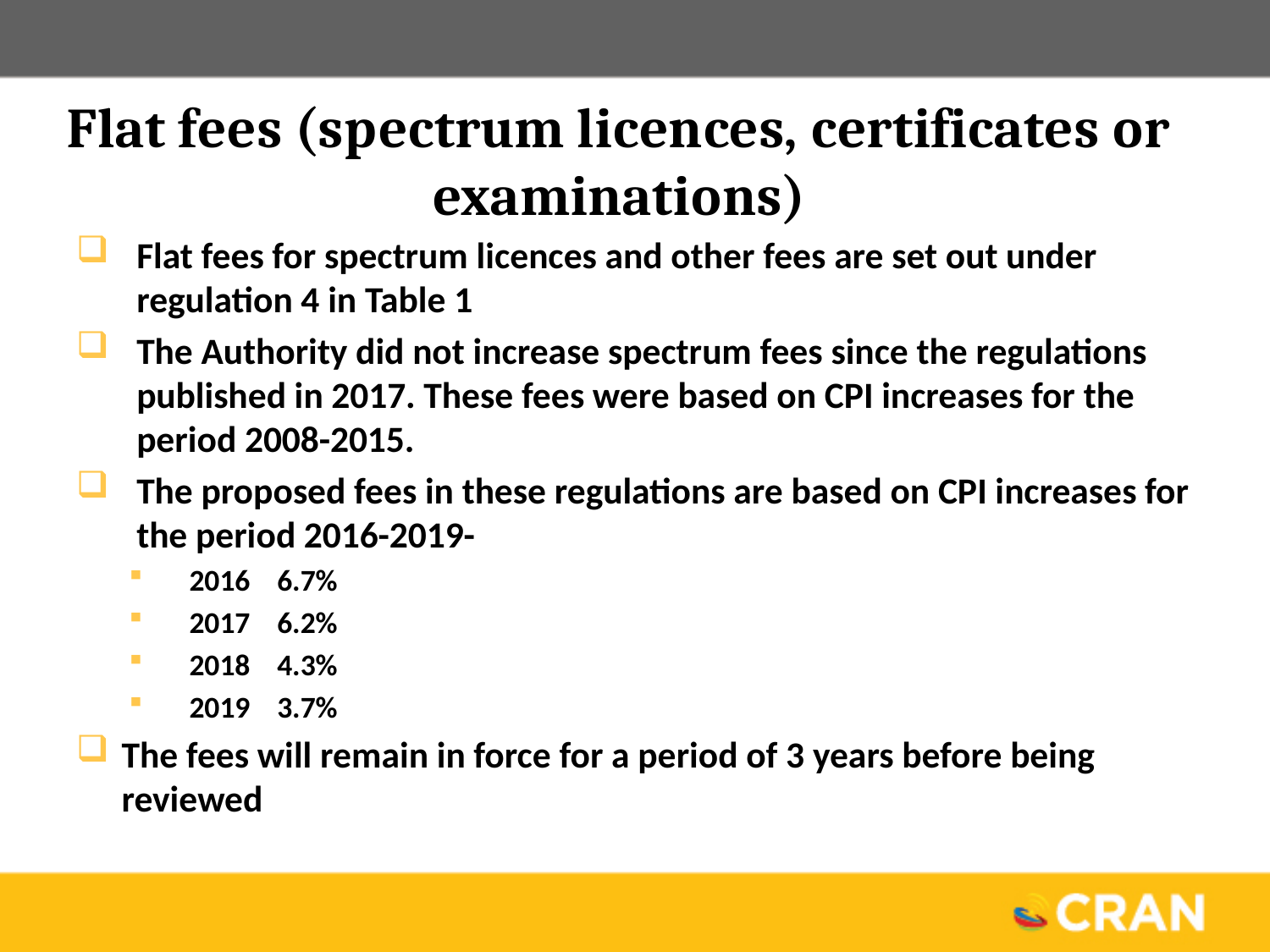

# Flat fees (spectrum licences, certificates or examinations)
Flat fees for spectrum licences and other fees are set out under regulation 4 in Table 1
The Authority did not increase spectrum fees since the regulations published in 2017. These fees were based on CPI increases for the period 2008-2015.
The proposed fees in these regulations are based on CPI increases for the period 2016-2019-
2016    6.7%
2017    6.2%
2018    4.3%
2019    3.7%
The fees will remain in force for a period of 3 years before being reviewed